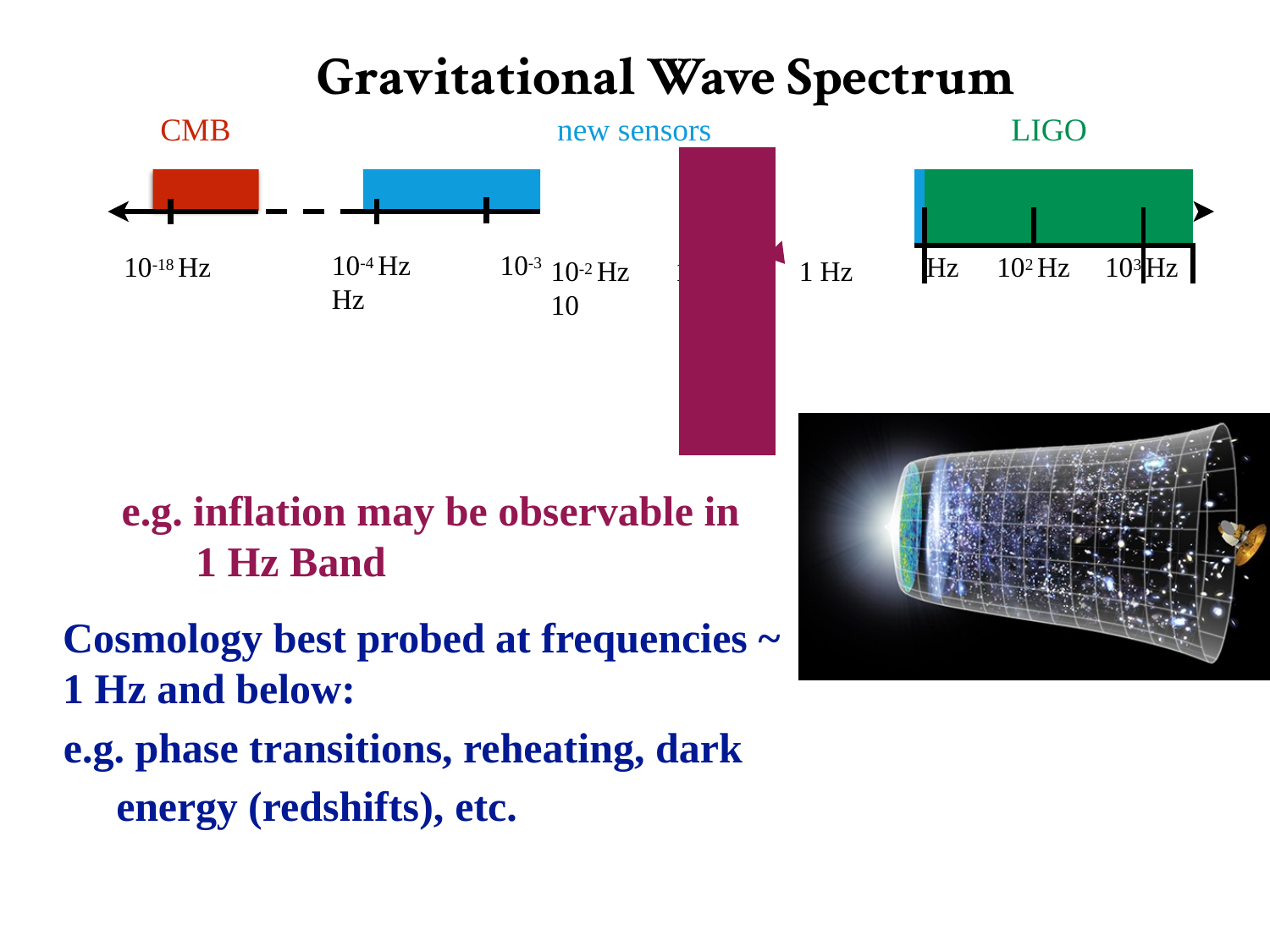

# Gravitational Wave Spectrum
CMB
LIGO
new sensors

10-2 Hz	10-1 Hz	1 Hz	10

|  |  |  |  |
| --- | --- | --- | --- |
|  |  |  |  |
|  |  |  |  |

10-4 Hz	10-3 Hz

10-18 Hz
Hz	102 Hz
103 Hz

e.g. inflation may be observable in
       1 Hz Band
Cosmology best probed at frequencies ~ 1 Hz and below:
  e.g. phase transitions, reheating, dark
       energy (redshifts), etc.